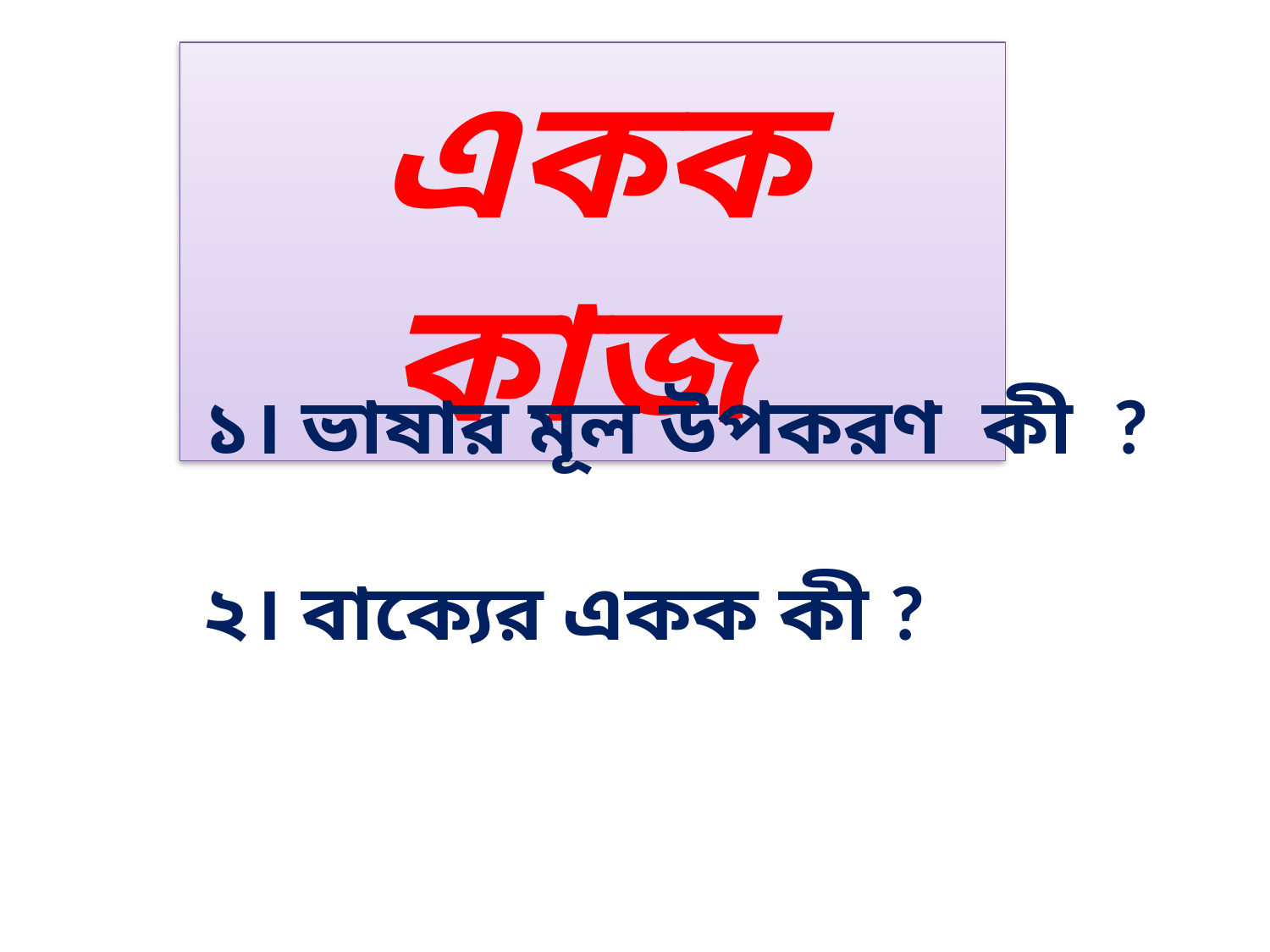

একক কাজ
১। ভাষার মূল উপকরণ  কী  ?

২। বাক্যের একক কী ?